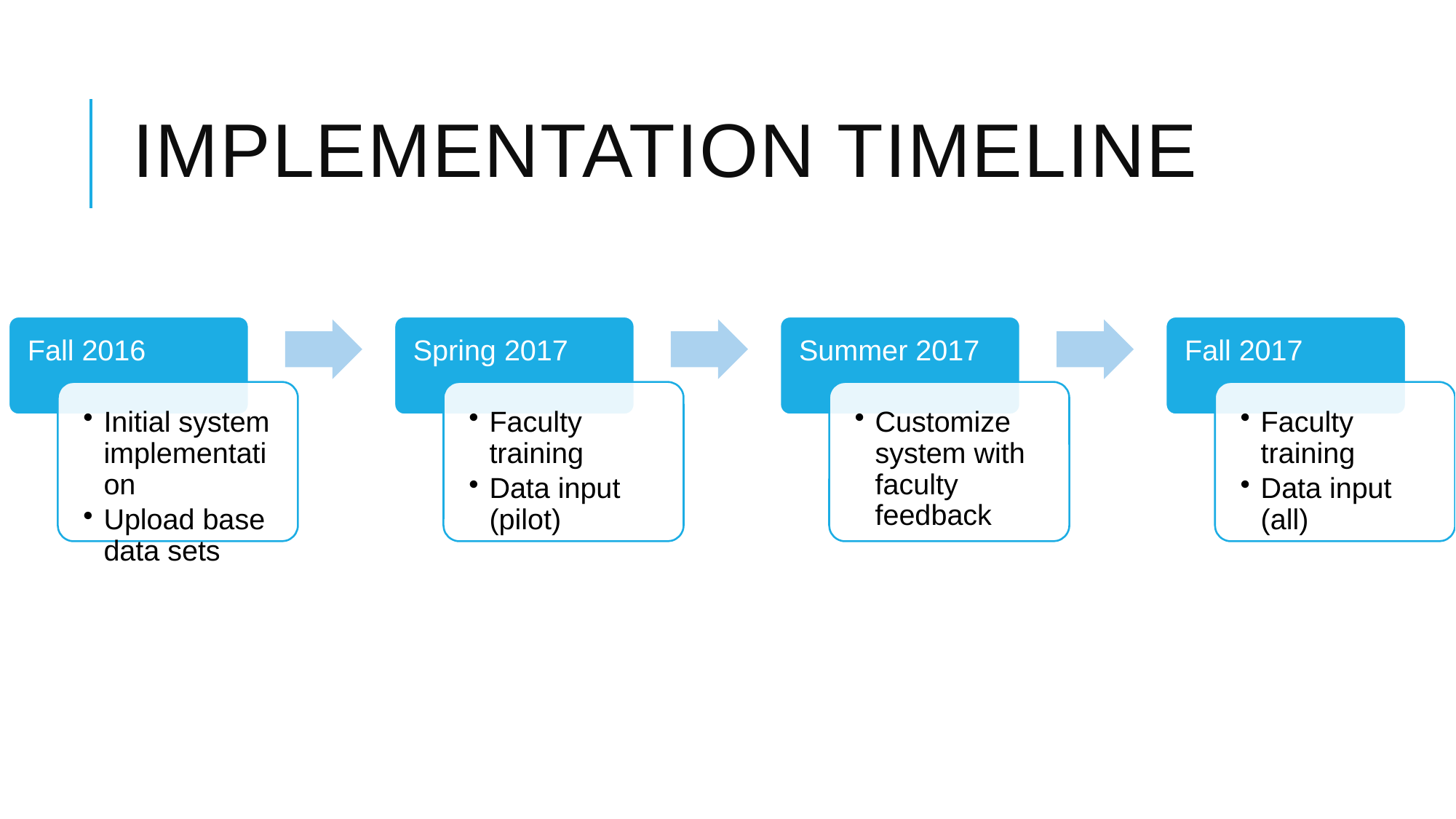

Fall 2016
Initial system implementation
Upload base data sets

Spring 2017
Faculty training
Data input  (pilot)

Summer 2017
Customize system with faculty feedback

Fall 2017
Faculty training
Data input  (all)
# Implementation timeline